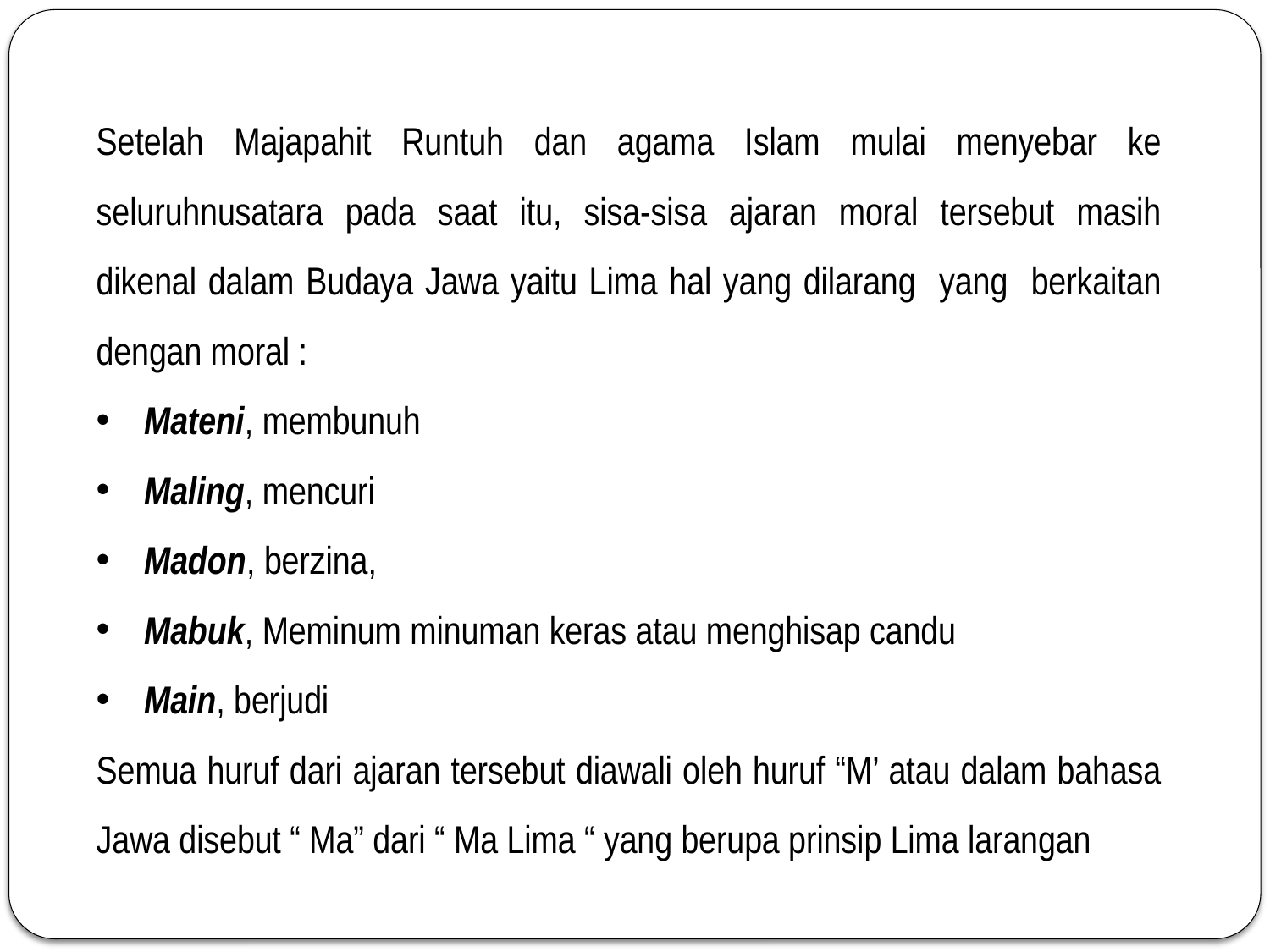

Setelah Majapahit Runtuh dan agama Islam mulai menyebar ke seluruhnusatara pada saat itu, sisa-sisa ajaran moral tersebut masih dikenal dalam Budaya Jawa yaitu Lima hal yang dilarang  yang  berkaitan dengan moral :
Mateni, membunuh
Maling, mencuri
Madon, berzina,
Mabuk, Meminum minuman keras atau menghisap candu
Main, berjudi
Semua huruf dari ajaran tersebut diawali oleh huruf “M’ atau dalam bahasa Jawa disebut “ Ma” dari “ Ma Lima “ yang berupa prinsip Lima larangan